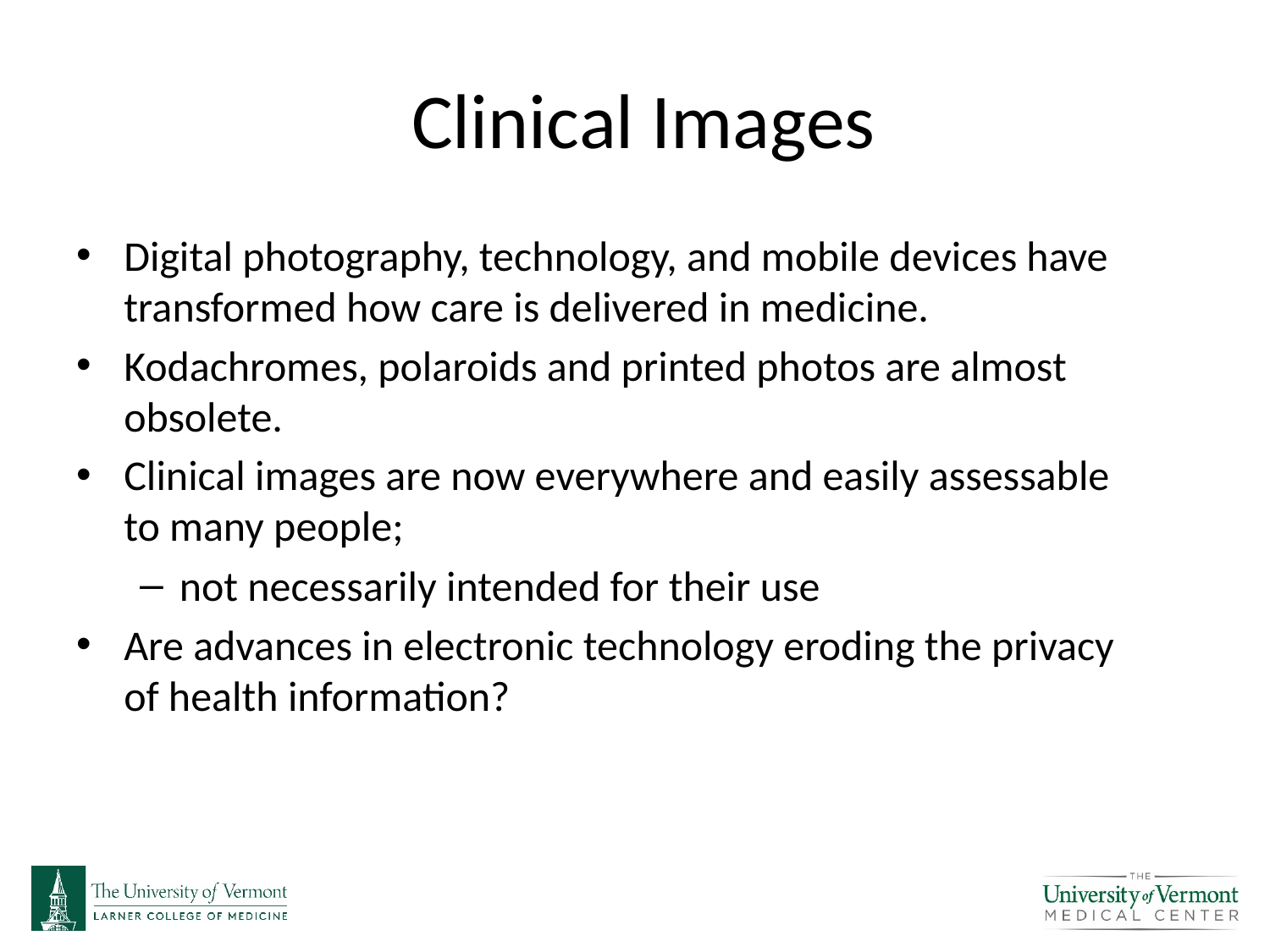

# Clinical Images
Digital photography, technology, and mobile devices have transformed how care is delivered in medicine.
Kodachromes, polaroids and printed photos are almost obsolete.
Clinical images are now everywhere and easily assessable to many people;
not necessarily intended for their use
Are advances in electronic technology eroding the privacy of health information?